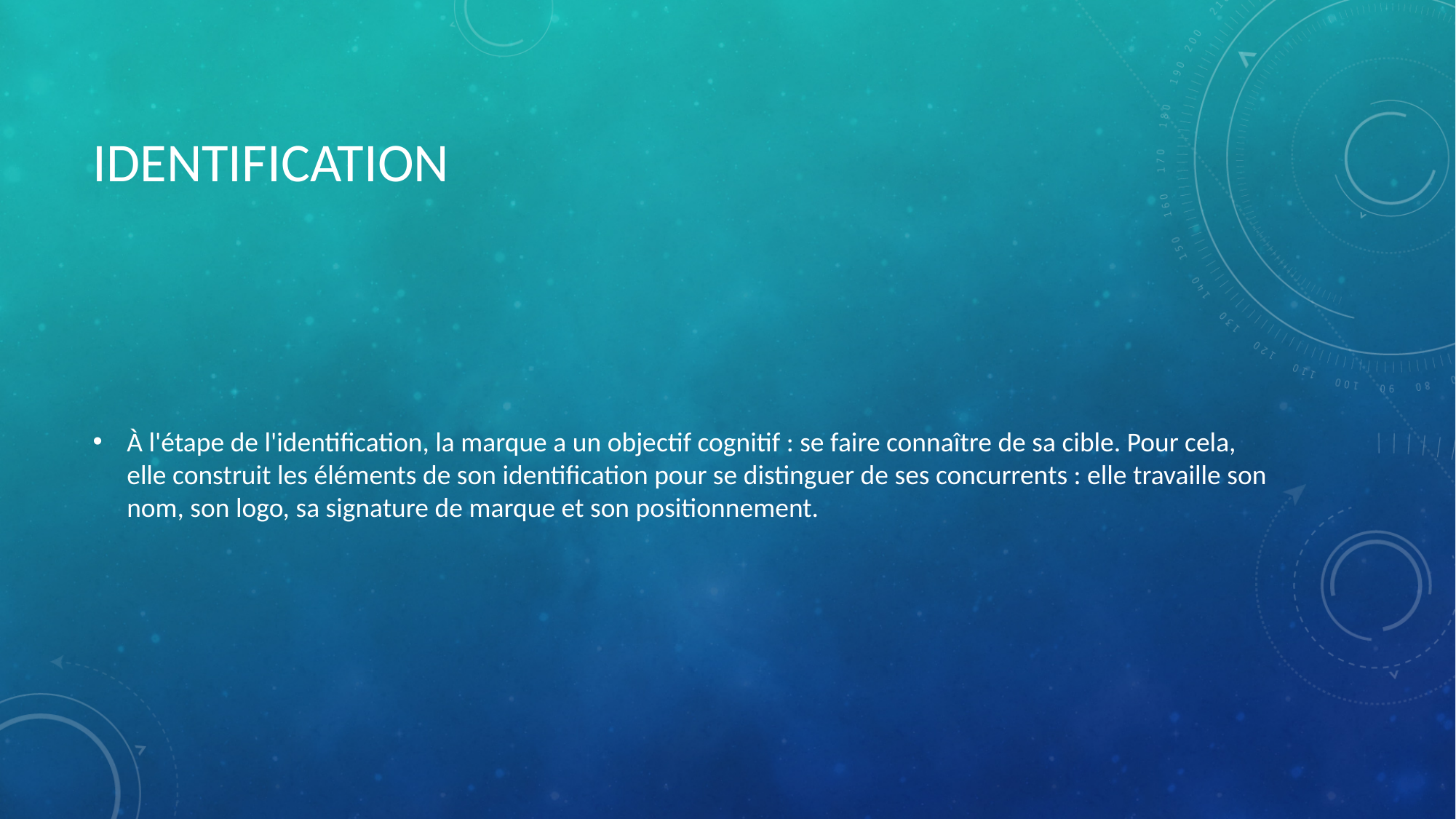

# Identification
À l'étape de l'identification, la marque a un objectif cognitif : se faire connaître de sa cible. Pour cela, elle construit les éléments de son identification pour se distinguer de ses concurrents : elle travaille son nom, son logo, sa signature de marque et son positionnement.